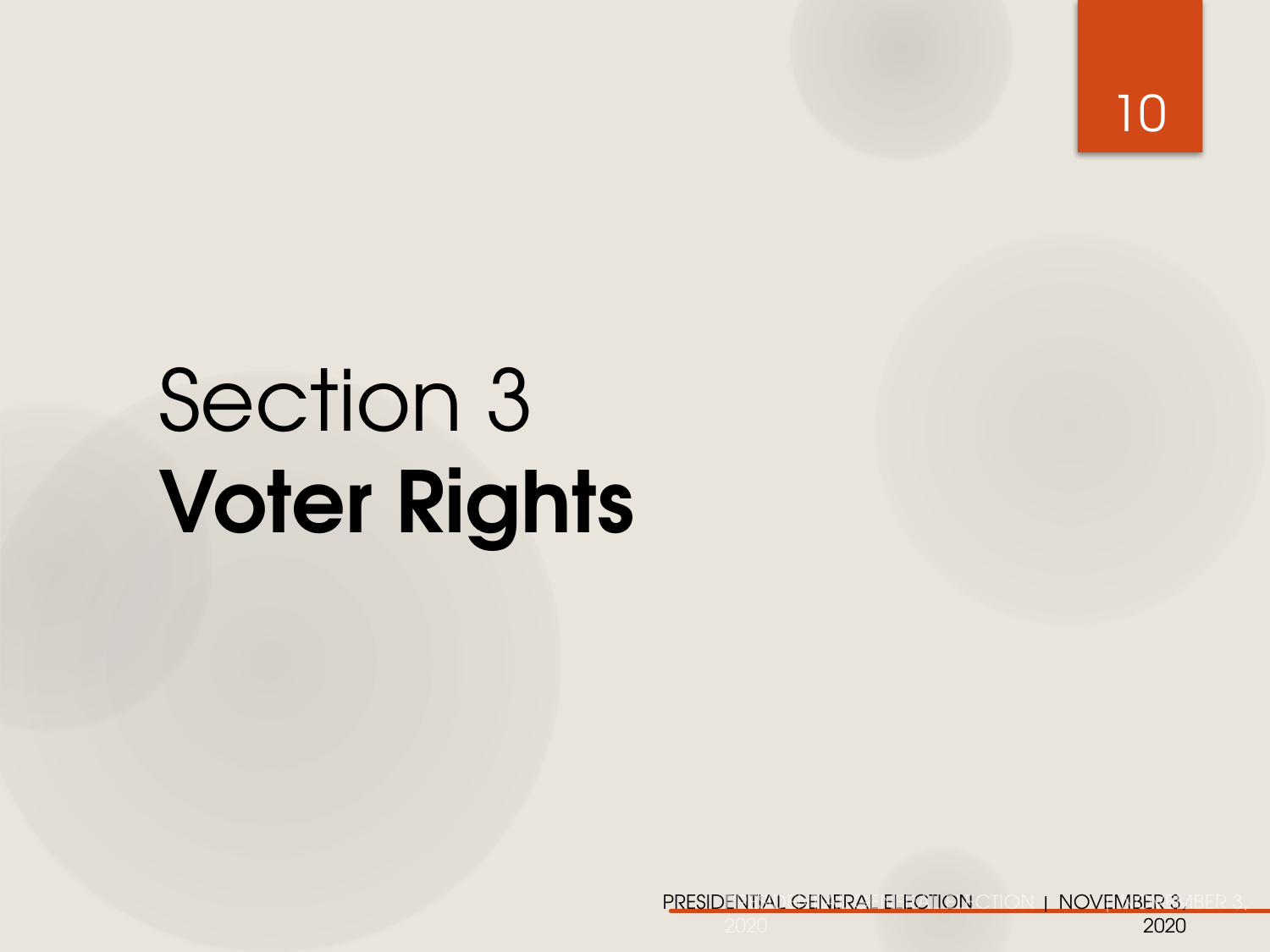

10
# Section 3 Voter Rights
PRESIDENTIAL GENERAL ELECTION	|  NOVEMBER 3, 2020